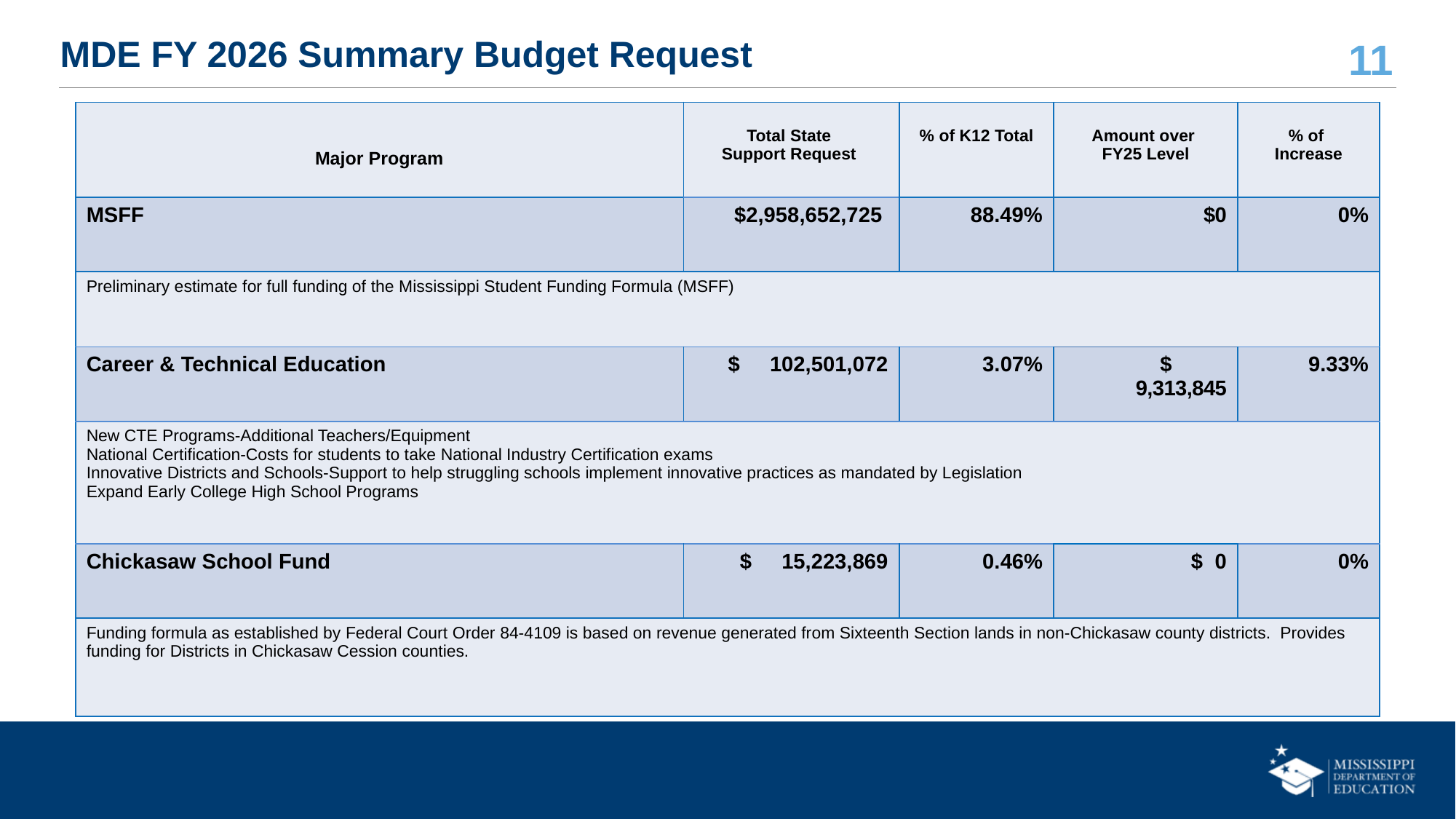

# MDE FY 2026 Summary Budget Request
| Major Program | Total State  Support Request | % of K12 Total | Amount over  FY25 Level | % of  Increase |
| --- | --- | --- | --- | --- |
| MSFF | $2,958,652,725 | 88.49% | $0 | 0% |
| Preliminary estimate for full funding of the Mississippi Student Funding Formula (MSFF) |  |  |  |  |
| Career & Technical Education | $     102,501,072 | 3.07% | $           9,313,845 | 9.33% |
| New CTE Programs-Additional Teachers/Equipment  National Certification-Costs for students to take National Industry Certification exams Innovative Districts and Schools-Support to help struggling schools implement innovative practices as mandated by Legislation Expand Early College High School Programs |  |  |  |  |
| Chickasaw School Fund | $     15,223,869 | 0.46% | $  0 | 0% |
| Funding formula as established by Federal Court Order 84-4109 is based on revenue generated from Sixteenth Section lands in non-Chickasaw county districts. Provides funding for Districts in Chickasaw Cession counties. |  |  |  |  |